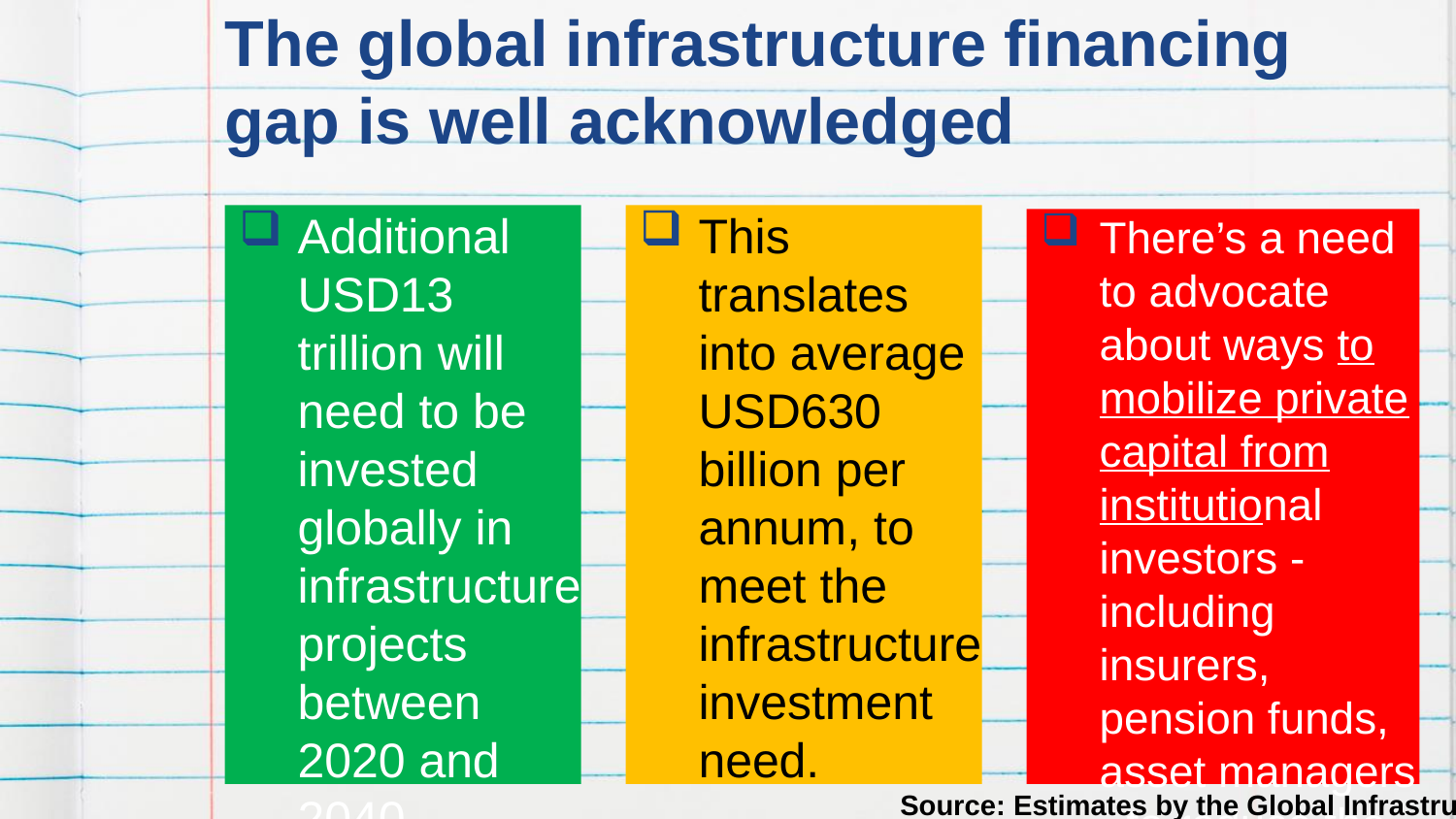

# The global infrastructure financing gap is well acknowledged
Additional USD13 trillion will need to be invested globally in infrastructure projects between 2020 and 2040,
This translates into average USD630 billion per annum, to meet the infrastructure investment need.
There’s a need to advocate about ways to mobilize private capital from institutional investors - including insurers, pension funds, asset managers - to reduce the gap.

Source: Estimates by the Global Infrastructure Hub (GIH)